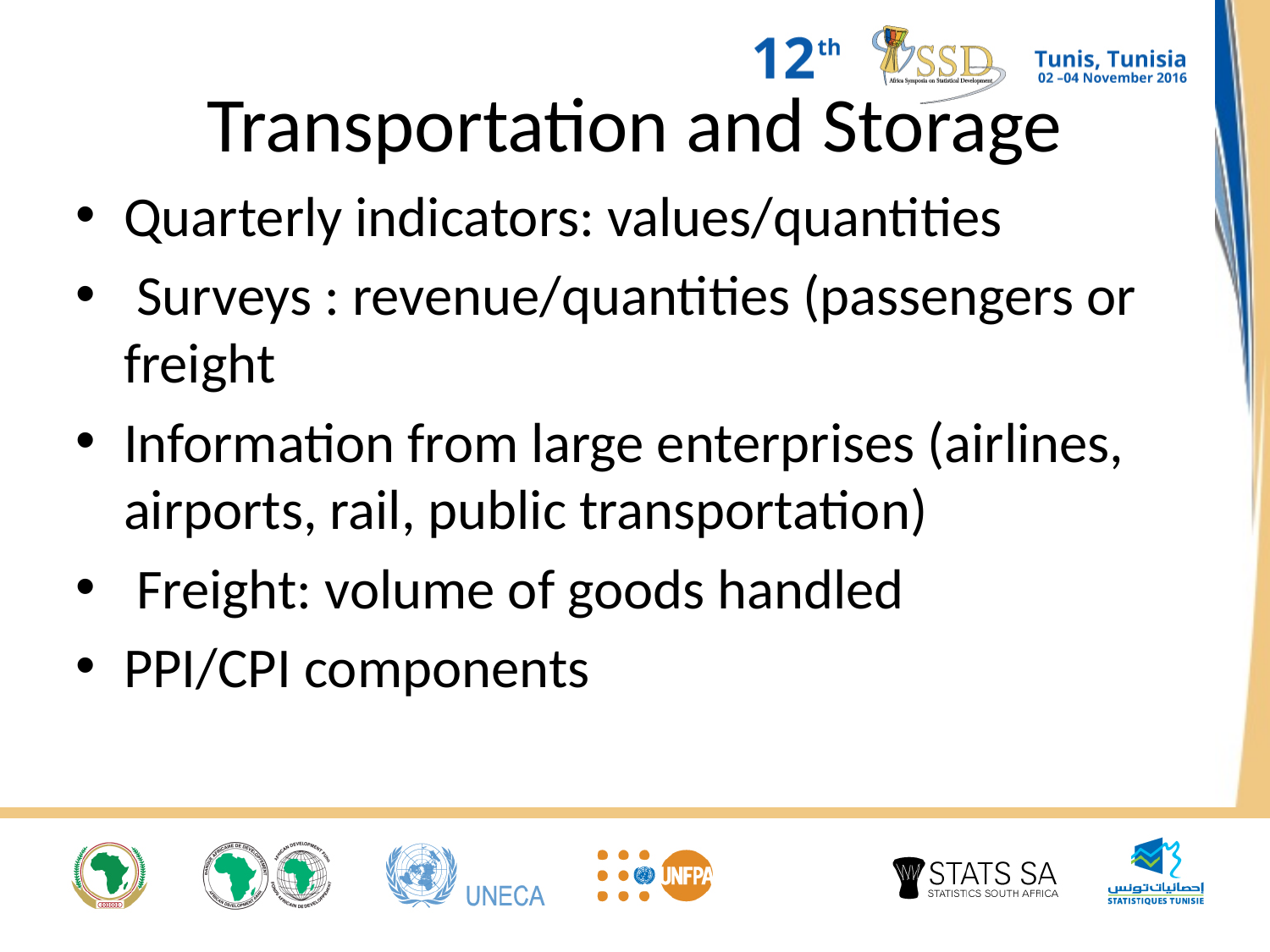

# Transportation and Storage
Quarterly indicators: values/quantities
 Surveys : revenue/quantities (passengers or freight
Information from large enterprises (airlines, airports, rail, public transportation)
 Freight: volume of goods handled
PPI/CPI components